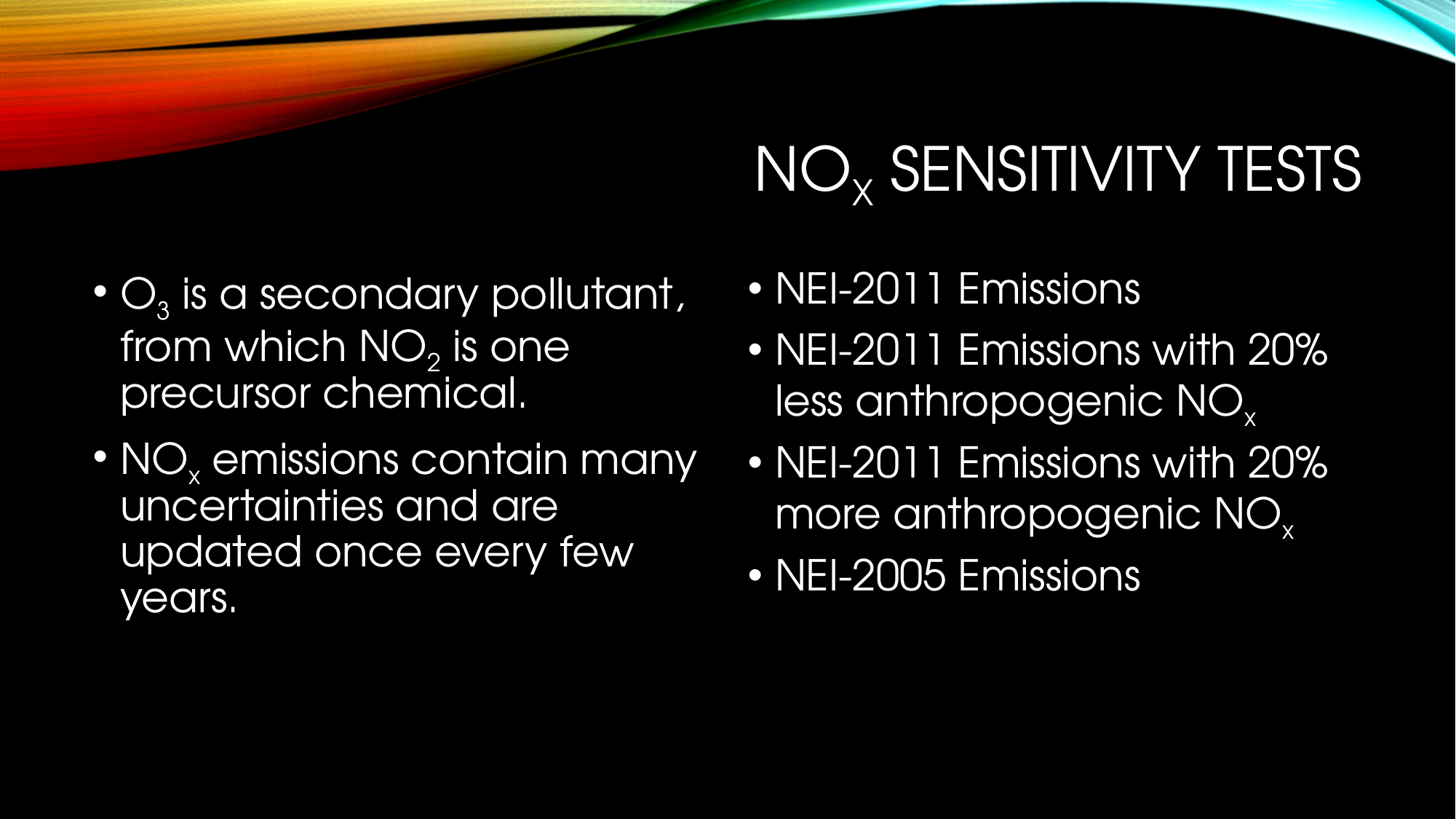

# Nox Sensitivity tests
O3 is a secondary pollutant, from which NO2 is one precursor chemical.
NOx emissions contain many uncertainties and are updated once every few years.

NEI-2011 Emissions
NEI-2011 Emissions with 20% less anthropogenic NOx
NEI-2011 Emissions with 20% more anthropogenic NOx
NEI-2005 Emissions